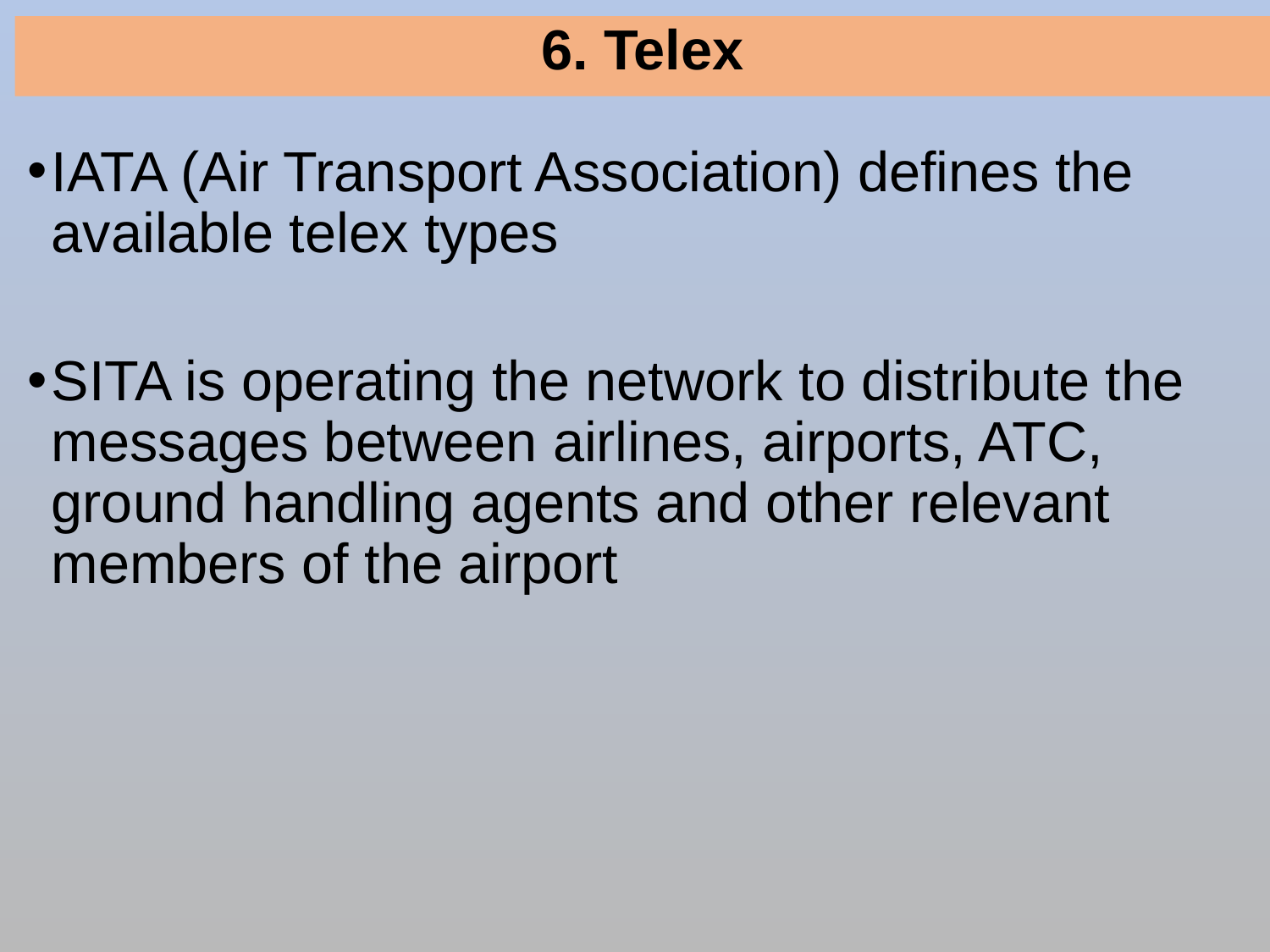

# 6. Telex
IATA (Air Transport Association) defines the available telex types

SITA is operating the network to distribute the messages between airlines, airports, ATC, ground handling agents and other relevant members of the airport